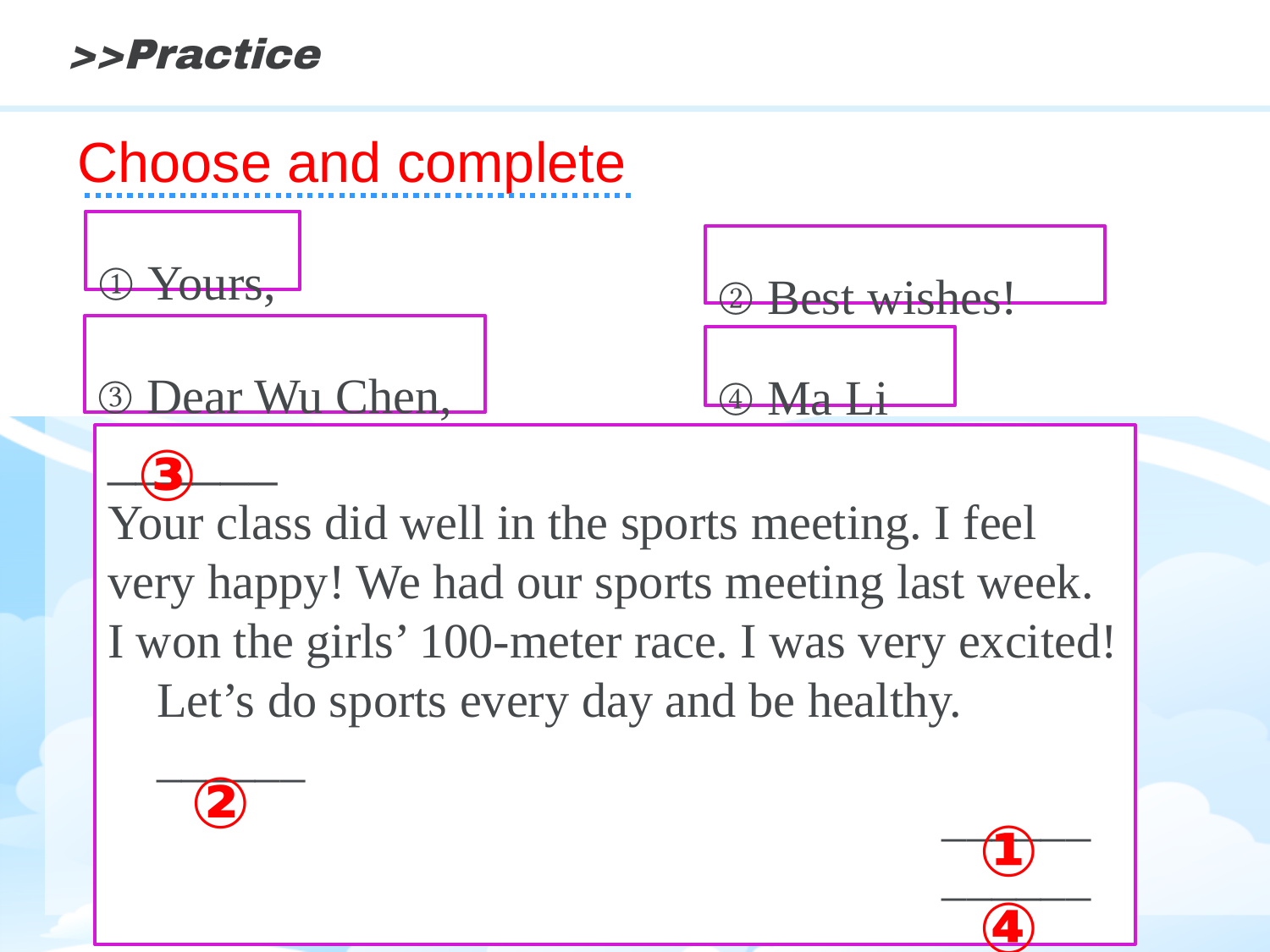

>>Practice
Choose and complete
① Yours,
② Best wishes!
③ Dear Wu Chen,
④ Ma Li
③

______
Your class did well in the sports meeting. I feel very happy! We had our sports meeting last week.
I won the girls’ 100-meter race. I was very excited!
    Let’s do sports every day and be healthy.
    ______
                                                                    ______
                                                                    ______

②
①
④